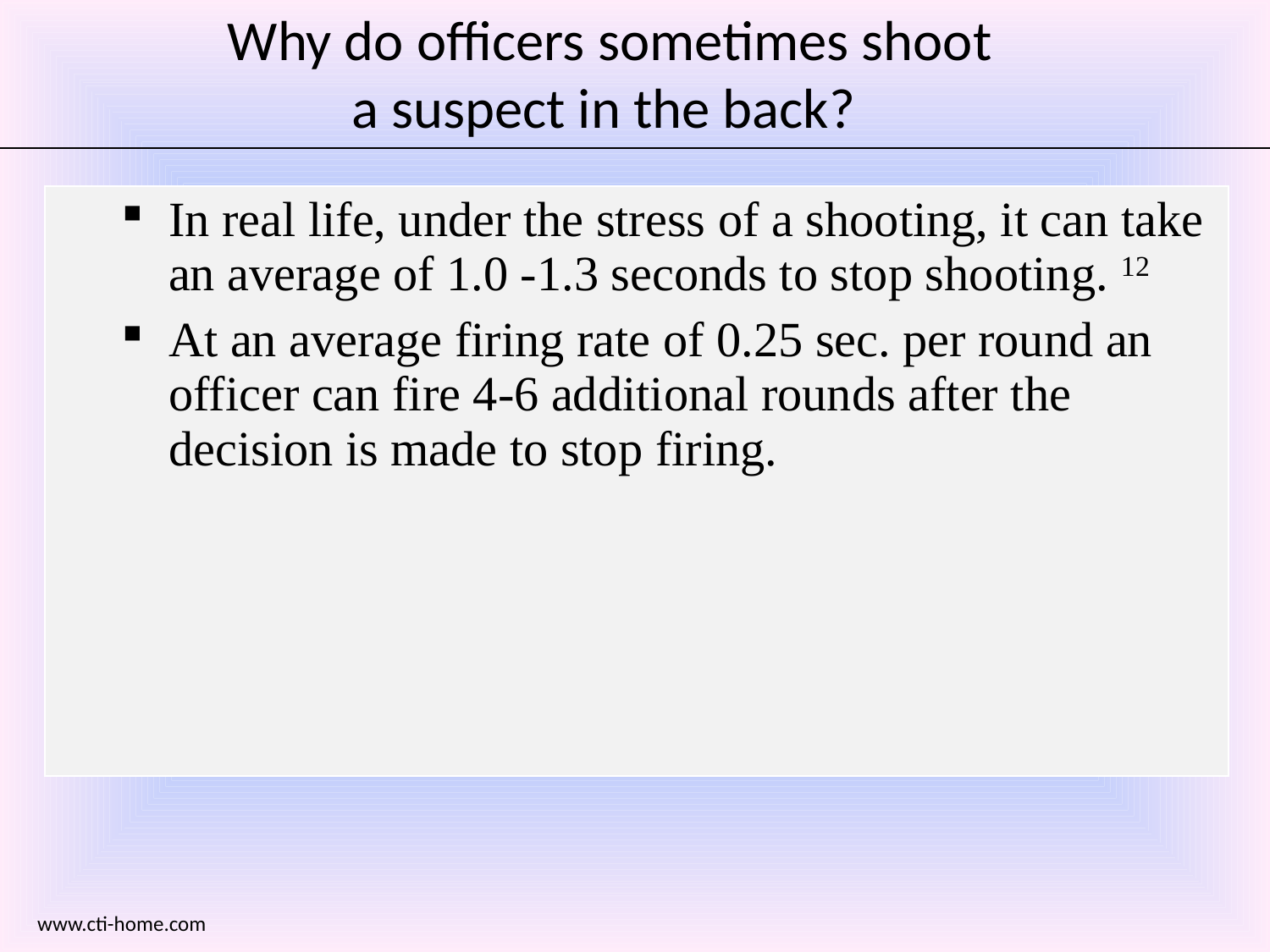

# Why do officers sometimes shoot a suspect in the back?
| In real life, under the stress of a shooting, it can take an average of 1.0 -1.3 seconds to stop shooting. 12 At an average firing rate of 0.25 sec. per round an officer can fire 4-6 additional rounds after the decision is made to stop firing. |
| --- |
www.cti-home.com